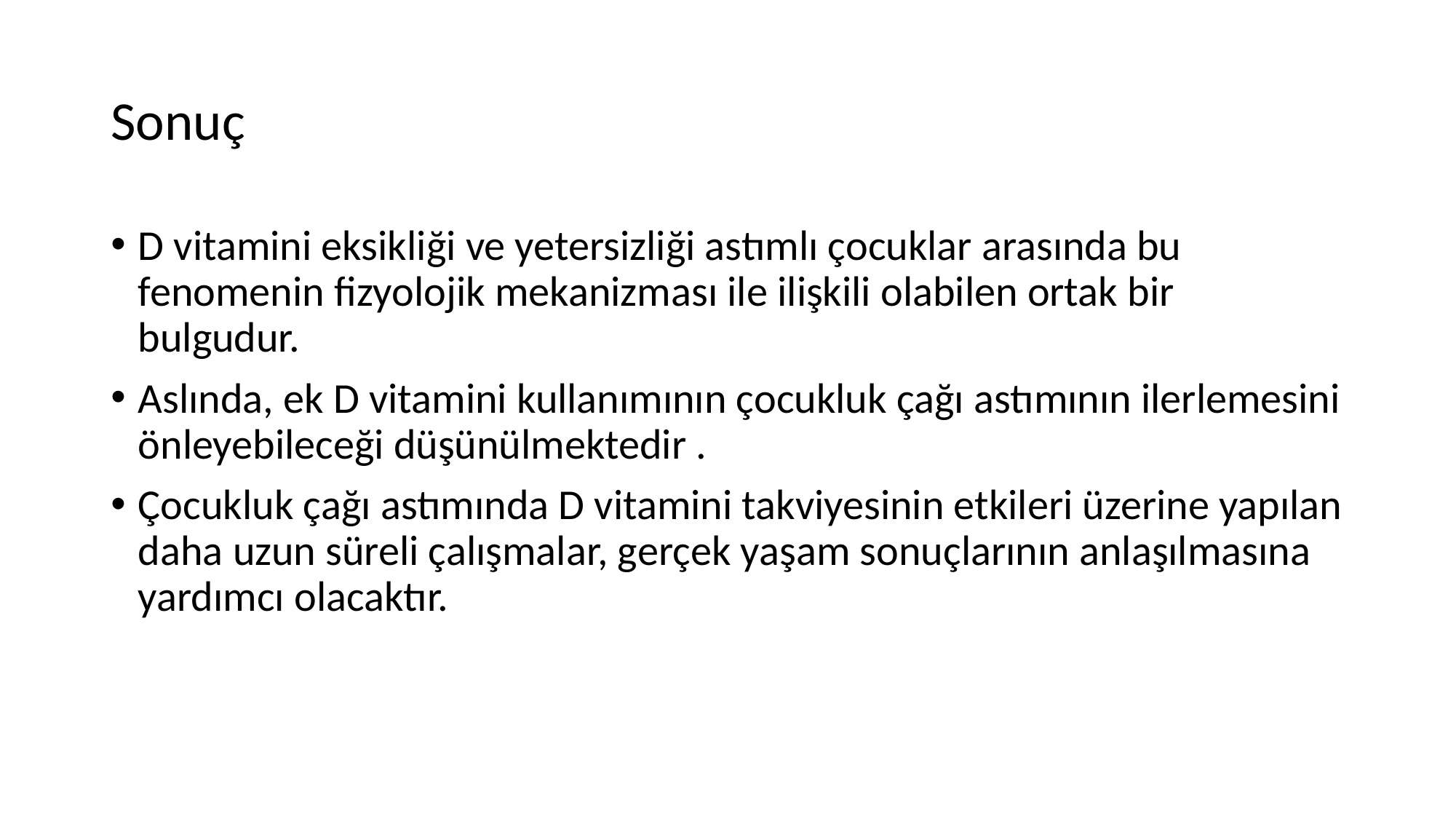

# Sonuç
D vitamini eksikliği ve yetersizliği astımlı çocuklar arasında bu fenomenin fizyolojik mekanizması ile ilişkili olabilen ortak bir bulgudur.
Aslında, ek D vitamini kullanımının çocukluk çağı astımının ilerlemesini önleyebileceği düşünülmektedir .
Çocukluk çağı astımında D vitamini takviyesinin etkileri üzerine yapılan daha uzun süreli çalışmalar, gerçek yaşam sonuçlarının anlaşılmasına yardımcı olacaktır.